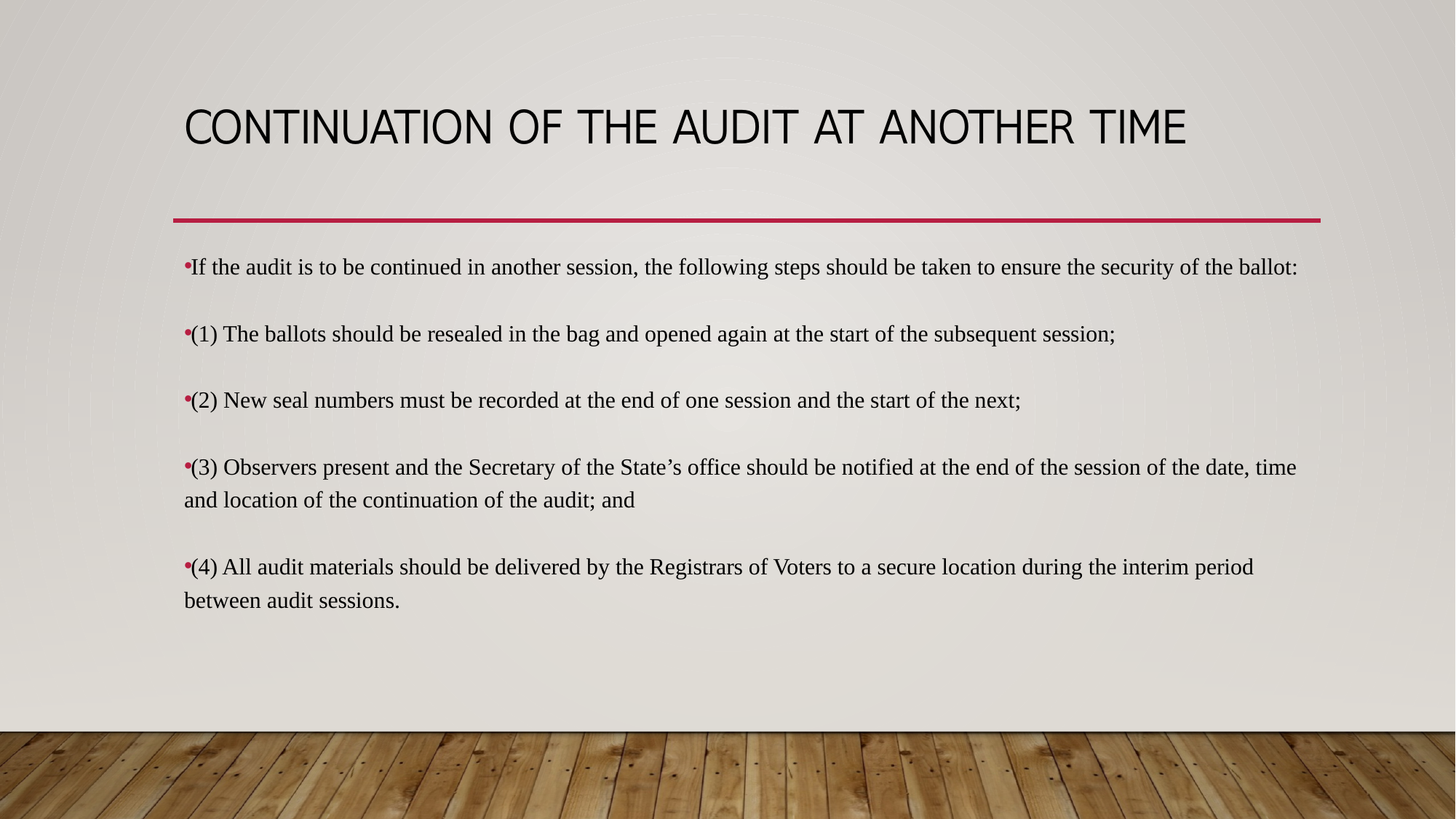

# Continuation of the audit at another time
If the audit is to be continued in another session, the following steps should be taken to ensure the security of the ballot:

(1) The ballots should be resealed in the bag and opened again at the start of the subsequent session;

(2) New seal numbers must be recorded at the end of one session and the start of the next;

(3) Observers present and the Secretary of the State’s office should be notified at the end of the session of the date, time and location of the continuation of the audit; and

(4) All audit materials should be delivered by the Registrars of Voters to a secure location during the interim period between audit sessions.